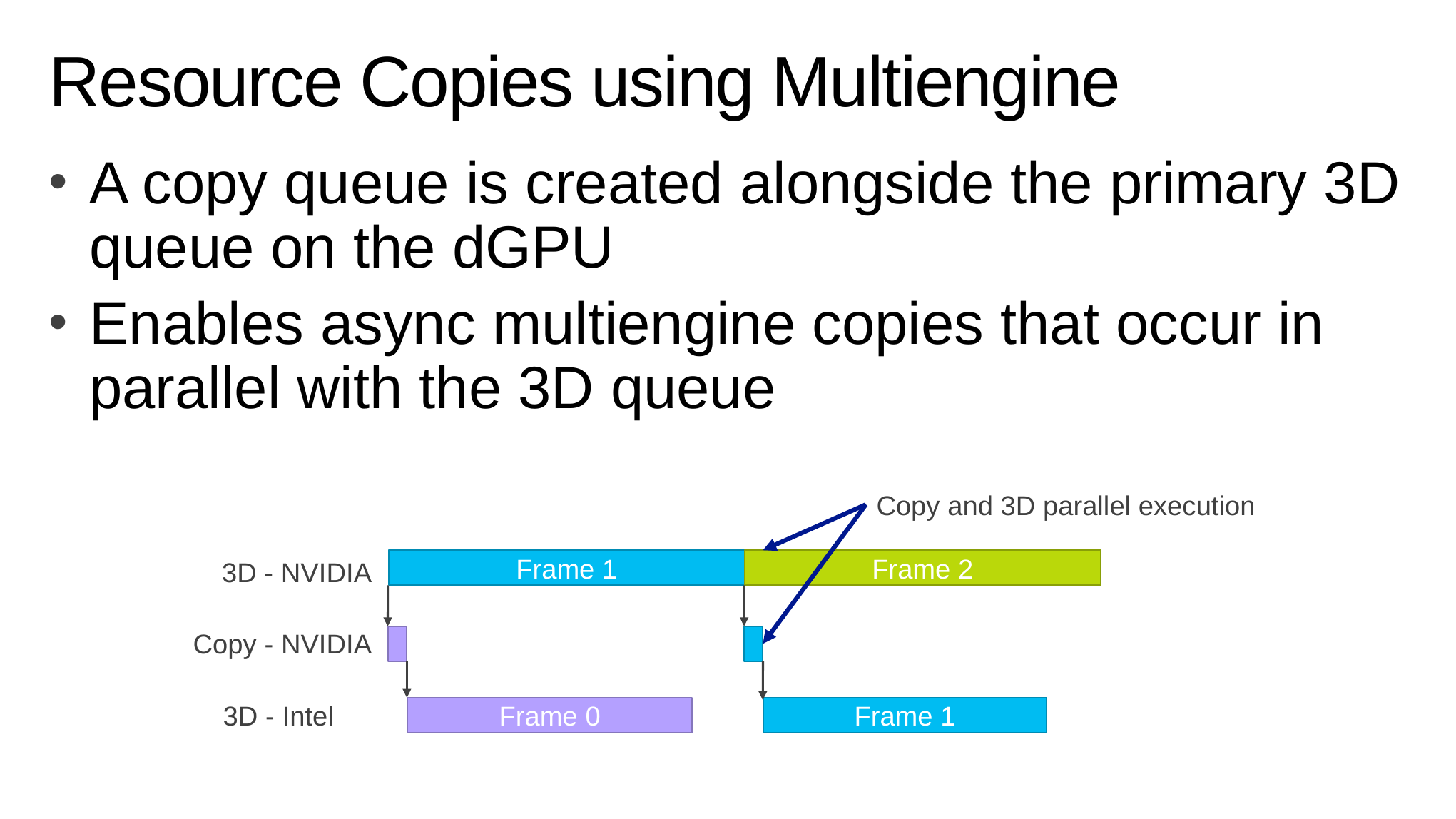

# Resource Copies using Multiengine
A copy queue is created alongside the primary 3D queue on the dGPU
Enables async multiengine copies that occur in parallel with the 3D queue
Copy and 3D parallel execution
3D - NVIDIA
Frame 1
Frame 2
Copy - NVIDIA

3D - Intel
Frame 0
Frame 1